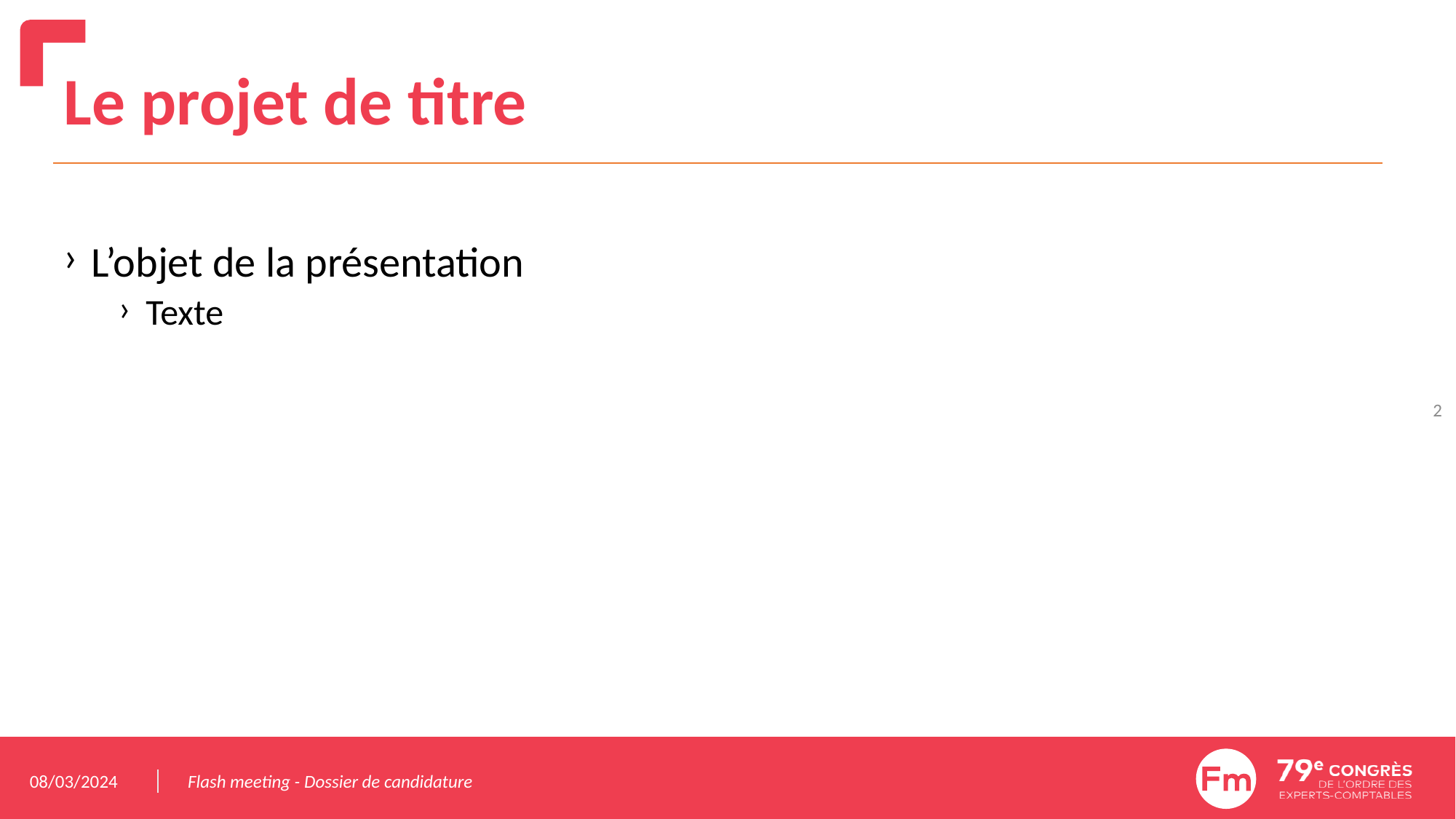

# Le projet de titre
L’objet de la présentation
L’objet de la présentation
Texte
2
08/03/2024